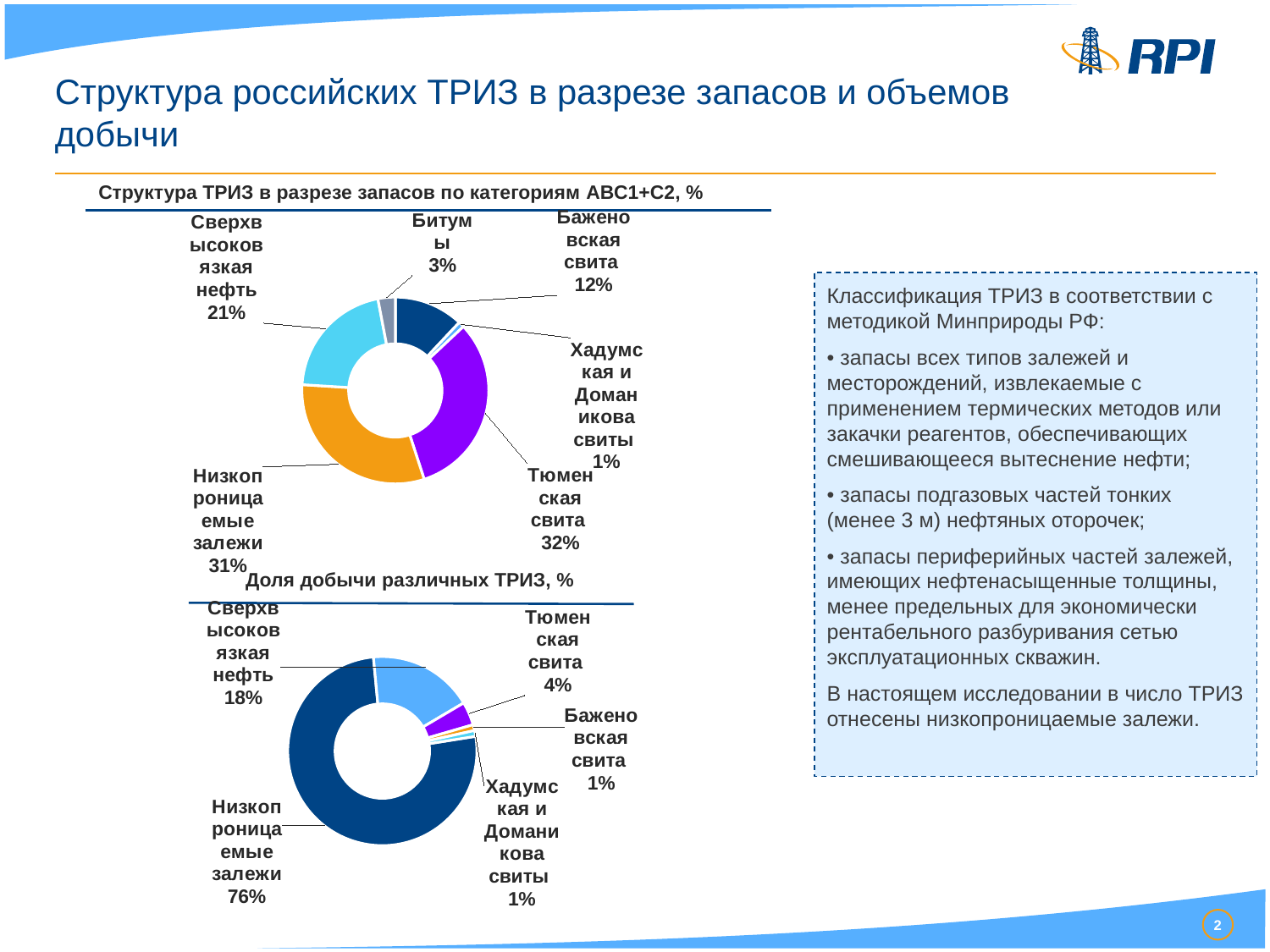

# Структура российских ТРИЗ в разрезе запасов и объемов добычи
Структура ТРИЗ в разрезе запасов по категориям ABC1+C2, %

### Chart

| Category |  |
|---|---|
| Баженовская свита  | 12.0 |
| Хадумская и Доманикова свиты  | 1.0 |
| Тюменская свита  | 32.0 |
| Низкопроницаемые залежи | 31.0 |
| Сверхвысоковязкая нефть | 21.0 |
| Битумы | 3.0 |
Классификация ТРИЗ в соответствии с методикой Минприроды РФ:
• запасы всех типов залежей и месторождений, извлекаемые с применением термических методов или закачки реагентов, обеспечивающих смешивающееся вытеснение нефти;
• запасы подгазовых частей тонких (менее 3 м) нефтяных оторочек;
• запасы периферийных частей залежей, имеющих нефтенасыщенные толщины, менее предельных для экономически рентабельного разбуривания сетью эксплуатационных скважин.
В настоящем исследовании в число ТРИЗ отнесены низкопроницаемые залежи.

Доля добычи различных ТРИЗ, %

### Chart

| Category |  |
|---|---|
| Низкопроницаемые залежи | 76.0 |
| Сверхвысоковязкая нефть | 18.0 |
| Тюменская свита  | 4.0 |
| Баженовская свита  | 1.0 |
| Хадумская и Доманикова свиты  | 1.0 |